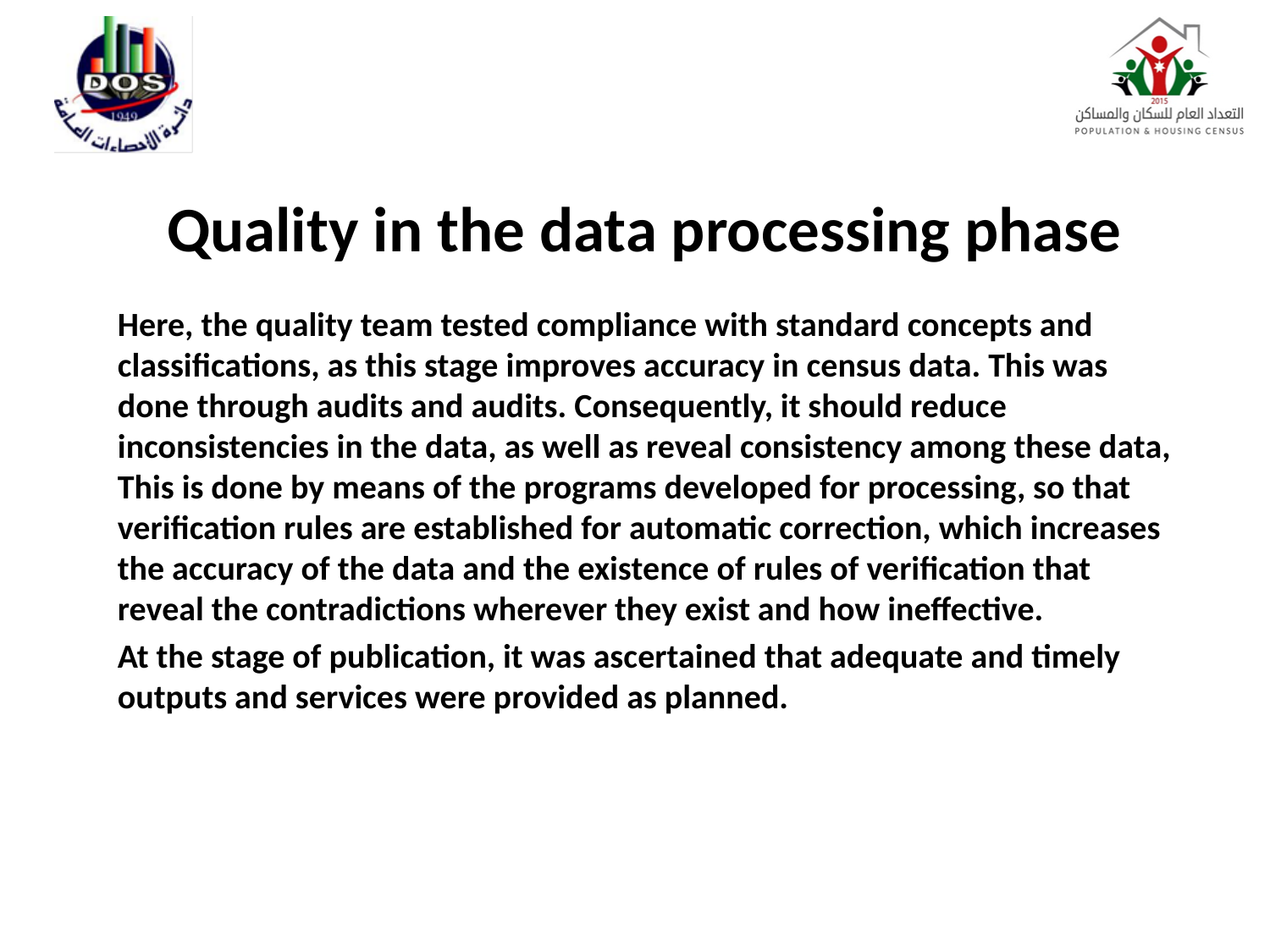

# Quality in the data processing phase
Here, the quality team tested compliance with standard concepts and classifications, as this stage improves accuracy in census data. This was done through audits and audits. Consequently, it should reduce inconsistencies in the data, as well as reveal consistency among these data, This is done by means of the programs developed for processing, so that verification rules are established for automatic correction, which increases the accuracy of the data and the existence of rules of verification that reveal the contradictions wherever they exist and how ineffective.
At the stage of publication, it was ascertained that adequate and timely outputs and services were provided as planned.